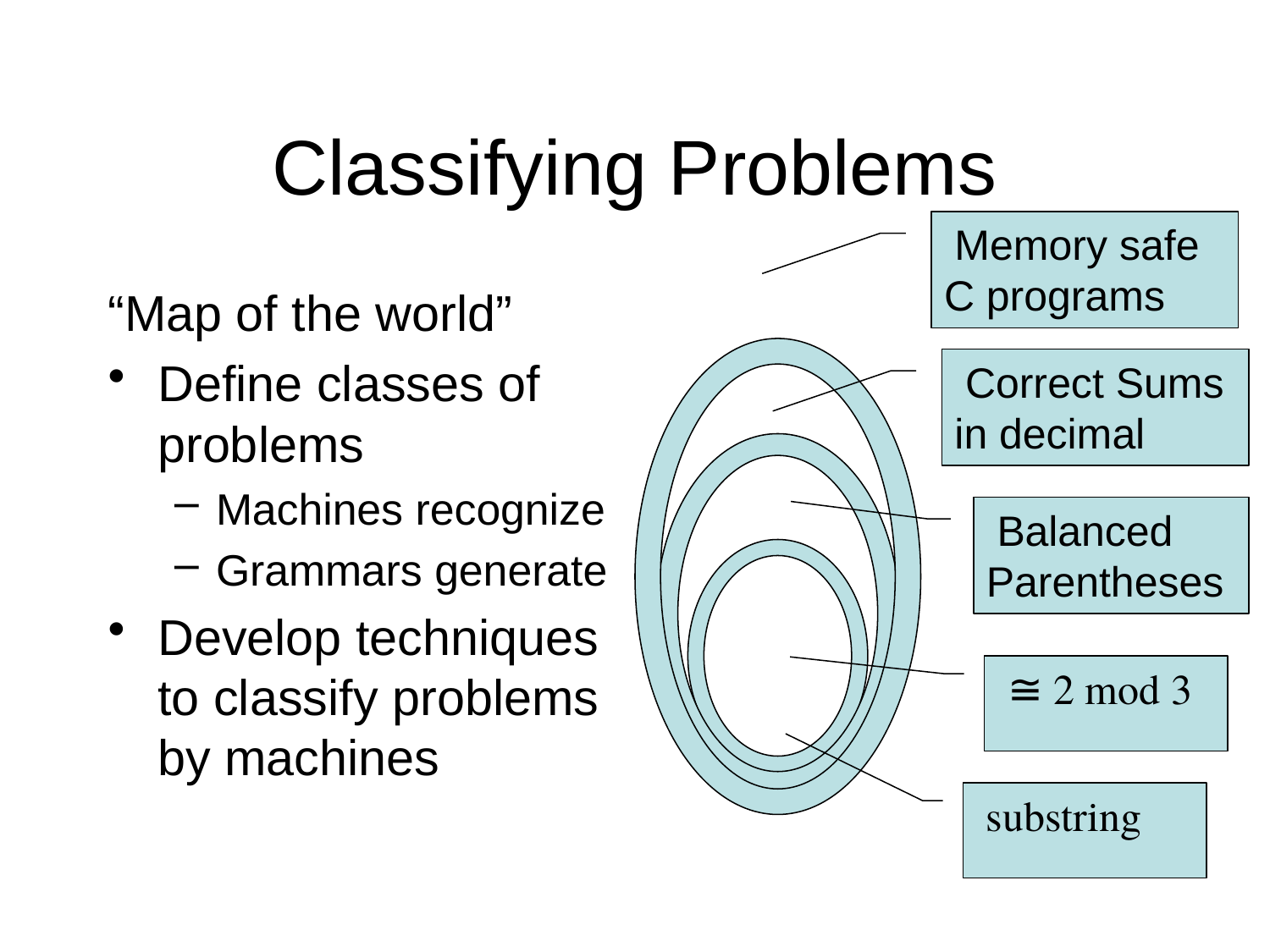

# Classifying Problems
 Memory safe C programs
“Map of the world”
Define classes of problems
Machines recognize
Grammars generate
Develop techniques to classify problems by machines

 Correct Sums in decimal

 Balanced Parentheses

 ≅ 2 mod 3
 substring